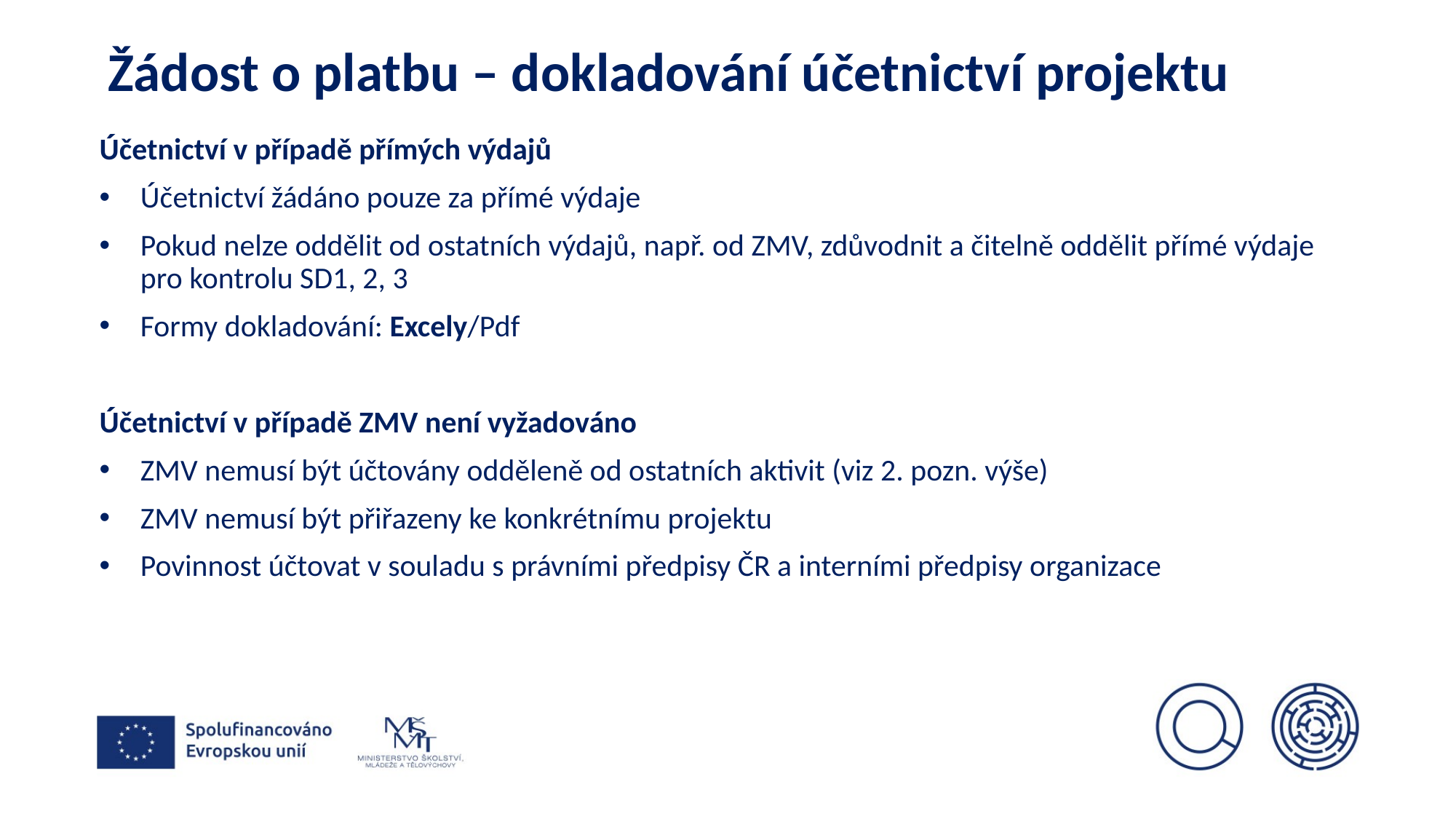

# Žádost o platbu – dokladování účetnictví projektu
Účetnictví v případě přímých výdajů
Účetnictví žádáno pouze za přímé výdaje
Pokud nelze oddělit od ostatních výdajů, např. od ZMV, zdůvodnit a čitelně oddělit přímé výdaje pro kontrolu SD1, 2, 3
Formy dokladování: Excely/Pdf

Účetnictví v případě ZMV není vyžadováno
ZMV nemusí být účtovány odděleně od ostatních aktivit (viz 2. pozn. výše)
ZMV nemusí být přiřazeny ke konkrétnímu projektu
Povinnost účtovat v souladu s právními předpisy ČR a interními předpisy organizace